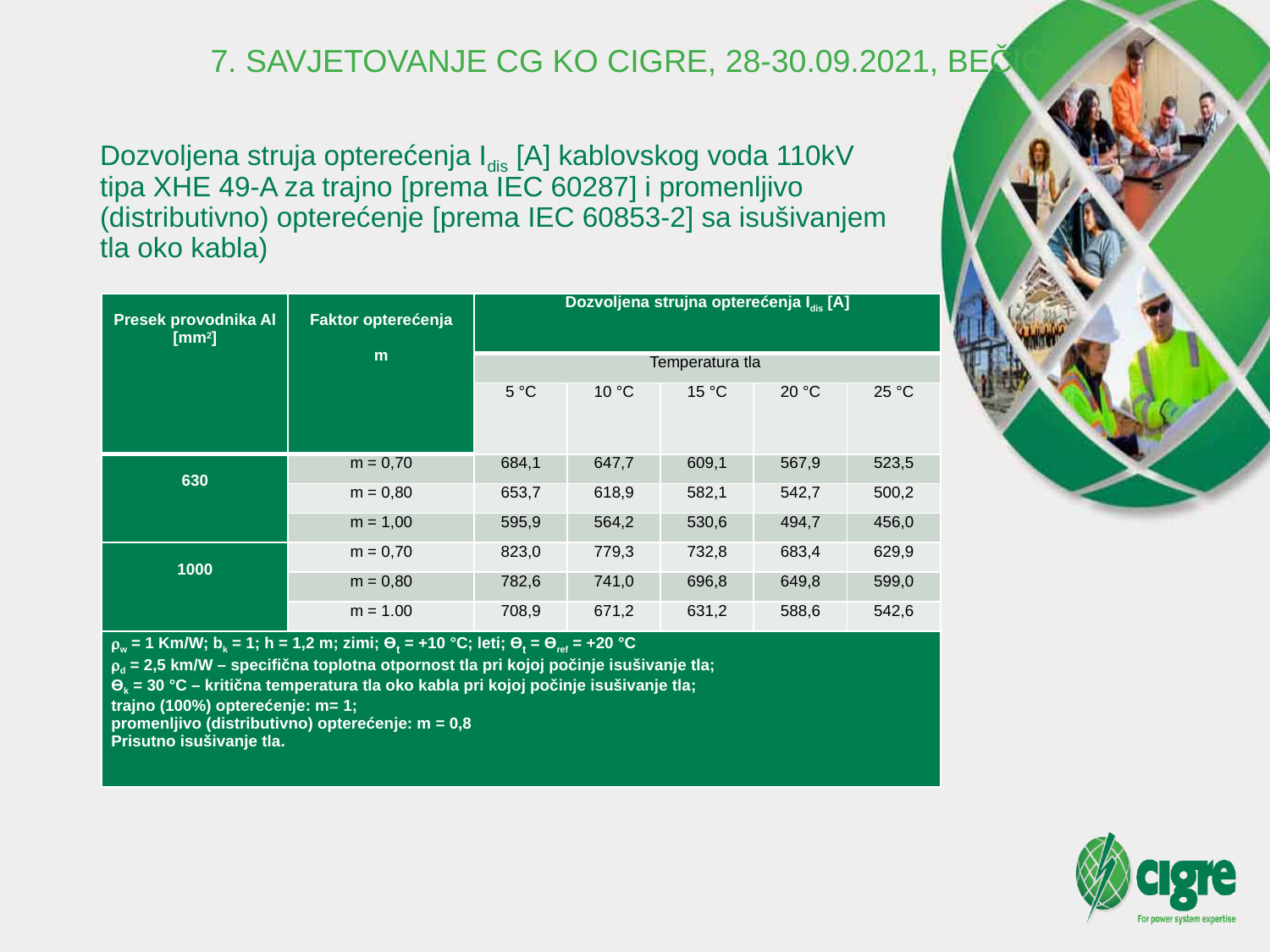

7. SAVJETOVANJE CG KO CIGRE, 28-30.09.2021, BEČIĆI
# Dozvoljena struja opterećenja Idis [A] kablovskog voda 110kV tipa XHE 49-A za trajno [prema IEC 60287] i promenljivo (distributivno) opterećenje [prema IEC 60853-2] sa isušivanjem tla oko kabla)
| Presek provodnika Al [mm2] | Faktor opterećenja   m | Dozvoljena strujna opterećenja Idis [A] |  |  |  |  |
| --- | --- | --- | --- | --- | --- | --- |
|  |  | Temperatura tla |  |  |  |  |
|  |  | 5 °C | 10 °C | 15 °C | 20 °C | 25 °C |
| 630 | m = 0,70 | 684,1 | 647,7 | 609,1 | 567,9 | 523,5 |
|  | m = 0,80 | 653,7 | 618,9 | 582,1 | 542,7 | 500,2 |
|  | m = 1,00 | 595,9 | 564,2 | 530,6 | 494,7 | 456,0 |
| 1000 | m = 0,70 | 823,0 | 779,3 | 732,8 | 683,4 | 629,9 |
|  | m = 0,80 | 782,6 | 741,0 | 696,8 | 649,8 | 599,0 |
|  | m = 1.00 | 708,9 | 671,2 | 631,2 | 588,6 | 542,6 |
| ρw = 1 Km/W; bk = 1; h = 1,2 m; zimi; Ɵt = +10 °C; leti; Ɵt = Ɵref = +20 °C ρd = 2,5 km/W – specifična toplotna otpornost tla pri kojoj počinje isušivanje tla; Ɵk = 30 °C – kritična temperatura tla oko kabla pri kojoj počinje isušivanje tla; trajno (100%) opterećenje: m= 1; promenljivo (distributivno) opterećenje: m = 0,8 Prisutno isušivanje tla. |  |  |  |  |  |  |